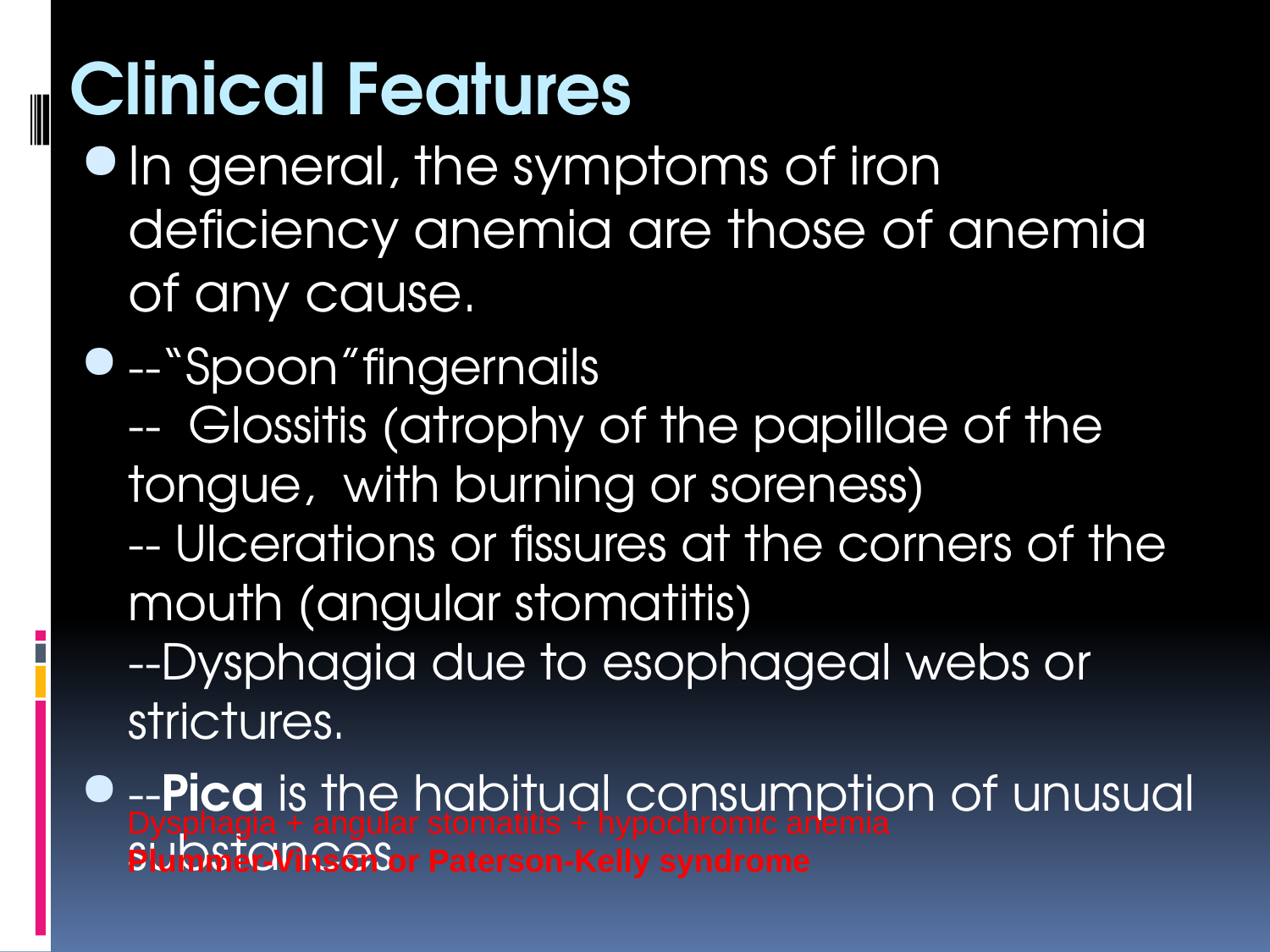

# Clinical Features
In general, the symptoms of iron deficiency anemia are those of anemia of any cause.
--“Spoon”fingernails
--  Glossitis (atrophy of the papillae of the tongue,  with burning or soreness)
-- Ulcerations or fissures at the corners of the mouth (angular stomatitis)
--Dysphagia due to esophageal webs or strictures.
--Pica is the habitual consumption of unusual substances
Dysphagia + angular stomatitis + hypochromic anemia
Plummer-Vinson or Paterson-Kelly syndrome